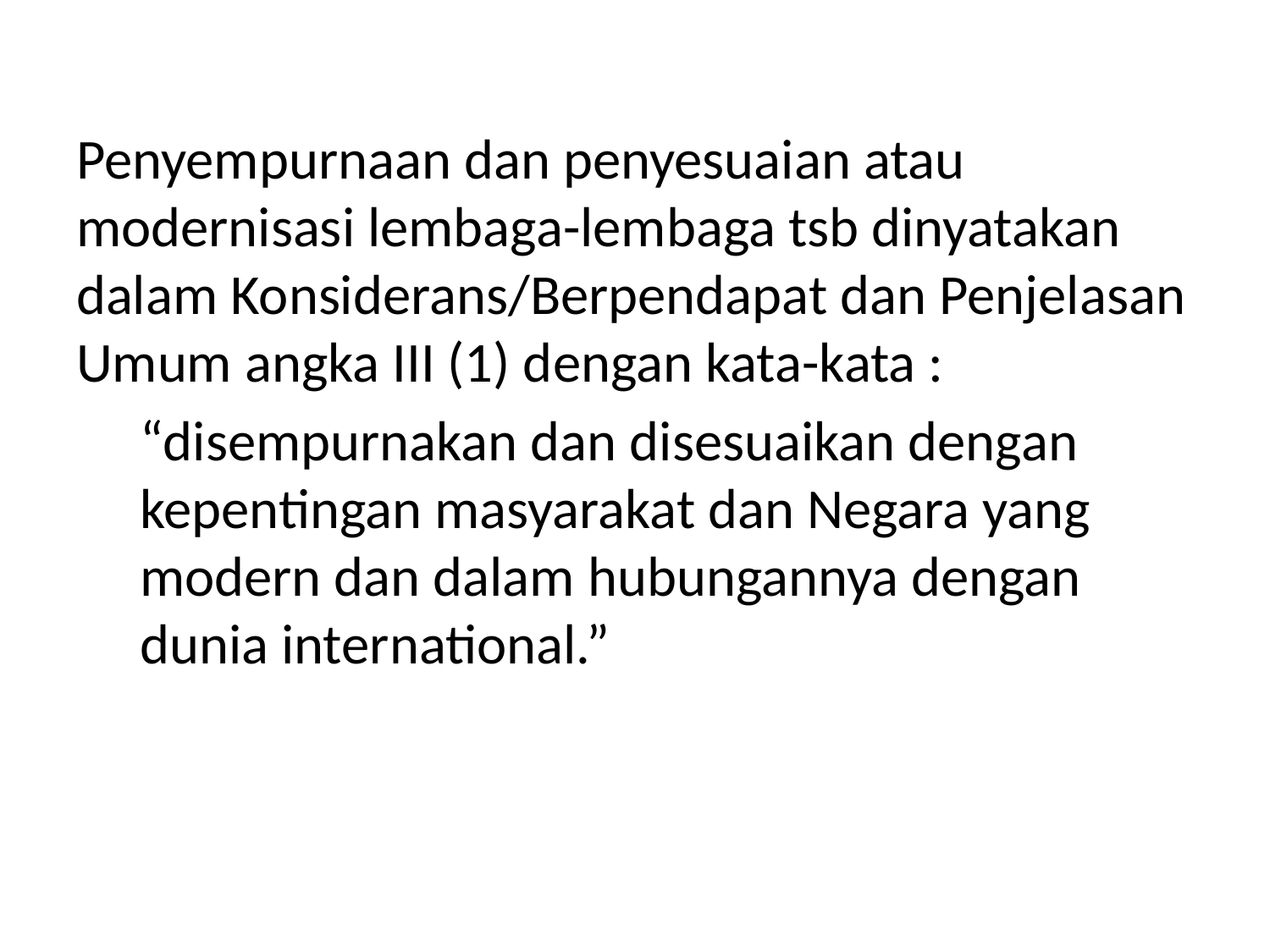

#
Penyempurnaan dan penyesuaian atau modernisasi lembaga-lembaga tsb dinyatakan dalam Konsiderans/Berpendapat dan Penjelasan Umum angka III (1) dengan kata-kata :
“disempurnakan dan disesuaikan dengan kepentingan masyarakat dan Negara yang modern dan dalam hubungannya dengan dunia international.”